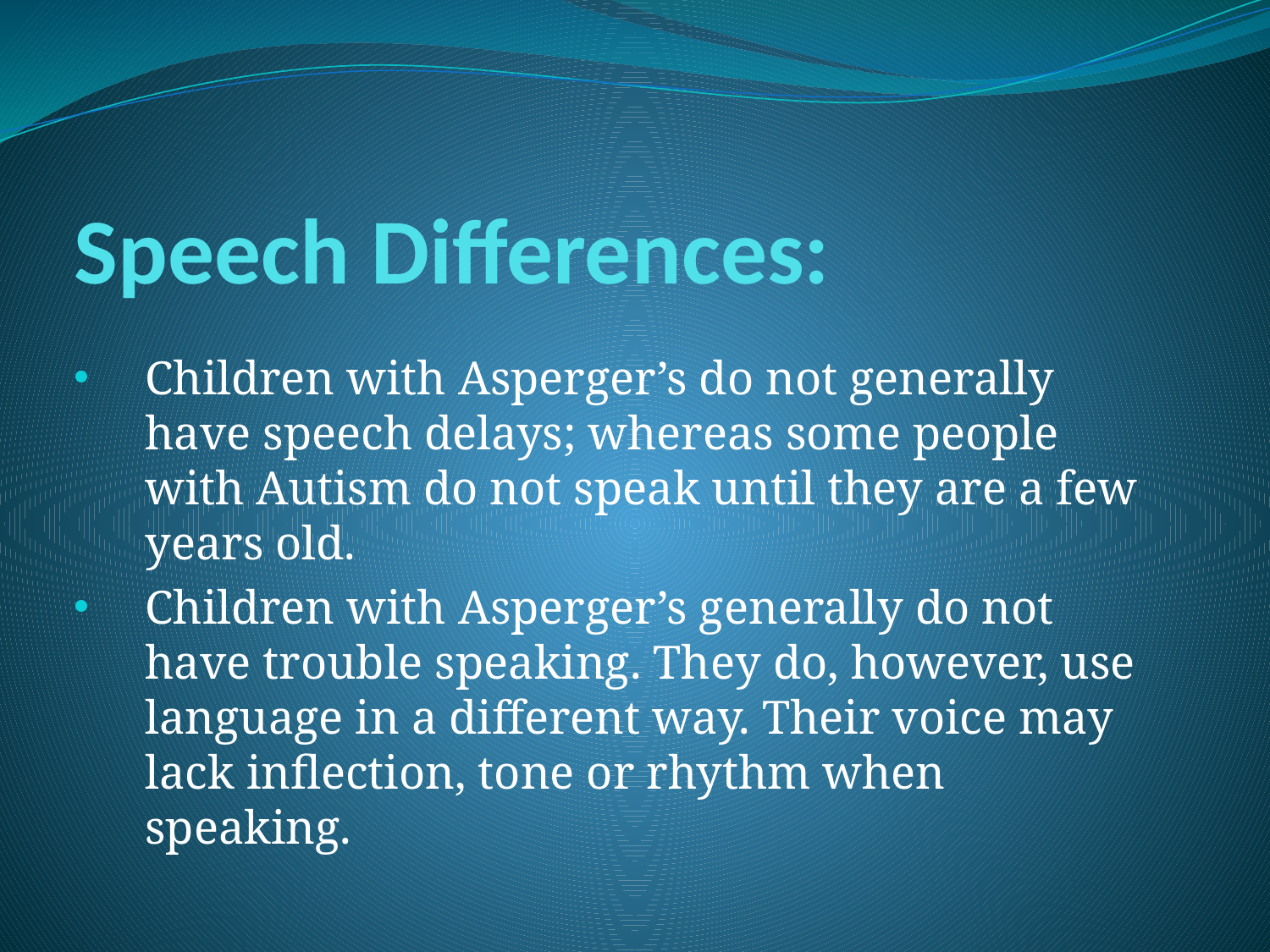

# Speech Differences:
Children with Asperger’s do not generally have speech delays; whereas some people with Autism do not speak until they are a few years old.
Children with Asperger’s generally do not have trouble speaking. They do, however, use language in a different way. Their voice may lack inflection, tone or rhythm when speaking.